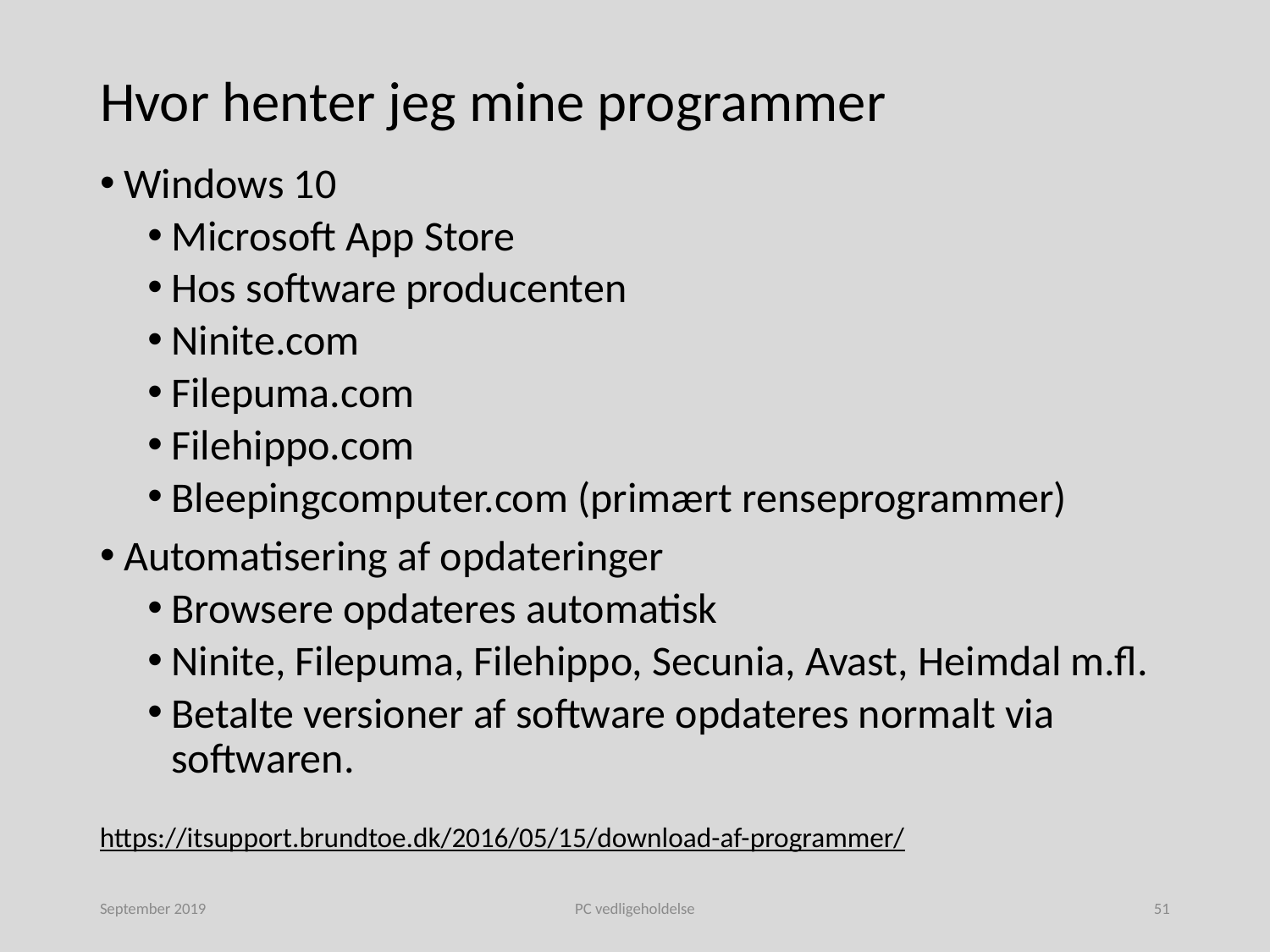

# Hvor henter jeg mine programmer
Windows 10
Microsoft App Store
Hos software producenten
Ninite.com
Filepuma.com
Filehippo.com
Bleepingcomputer.com (primært renseprogrammer)
Automatisering af opdateringer
Browsere opdateres automatisk
Ninite, Filepuma, Filehippo, Secunia, Avast, Heimdal m.fl.
Betalte versioner af software opdateres normalt via softwaren.

https://itsupport.brundtoe.dk/2016/05/15/download-af-programmer/
September 2019
PC vedligeholdelse
51